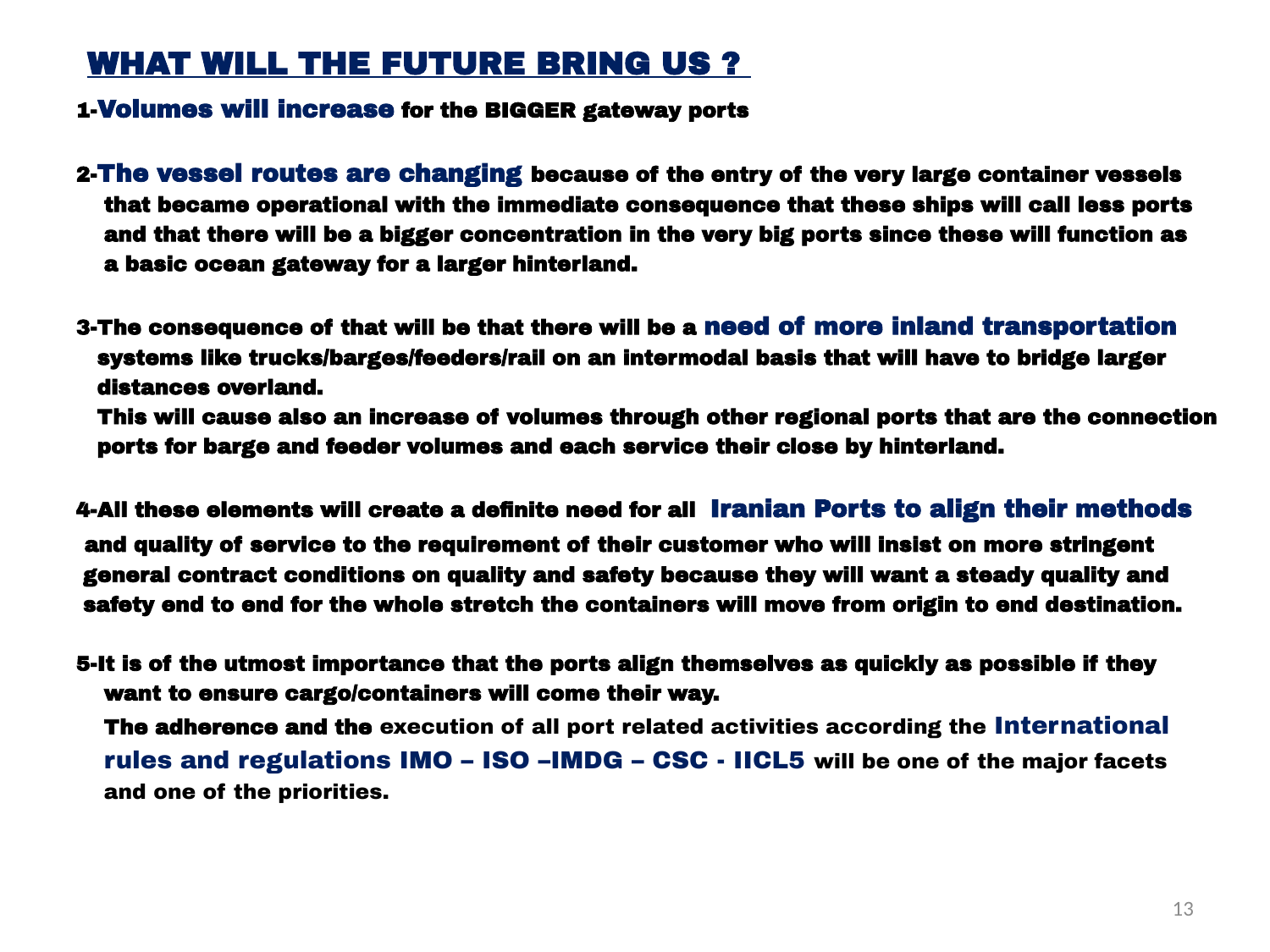

WHAT WILL THE FUTURE BRING US ?
1-Volumes will increase for the BIGGER gateway ports

2-The vessel routes are changing because of the entry of the very large container vessels
    that became operational with the immediate consequence that these ships will call less ports
    and that there will be a bigger concentration in the very big ports since these will function as
    a basic ocean gateway for a larger hinterland.

3-The consequence of that will be that there will be a need of more inland transportation
   systems like trucks/barges/feeders/rail on an intermodal basis that will have to bridge larger
   distances overland.
   This will cause also an increase of volumes through other regional ports that are the connection
   ports for barge and feeder volumes and each service their close by hinterland.

4-All these elements will create a definite need for all  Iranian Ports to align their methods
 and quality of service to the requirement of their customer who will insist on more stringent
 general contract conditions on quality and safety because they will want a steady quality and
 safety end to end for the whole stretch the containers will move from origin to end destination.

5-It is of the utmost importance that the ports align themselves as quickly as possible if they
    want to ensure cargo/containers will come their way.
    The adherence and the execution of all port related activities according the International
    rules and regulations IMO – ISO –IMDG – CSC - IICL5 will be one of the major facets
    and one of the priorities.
13